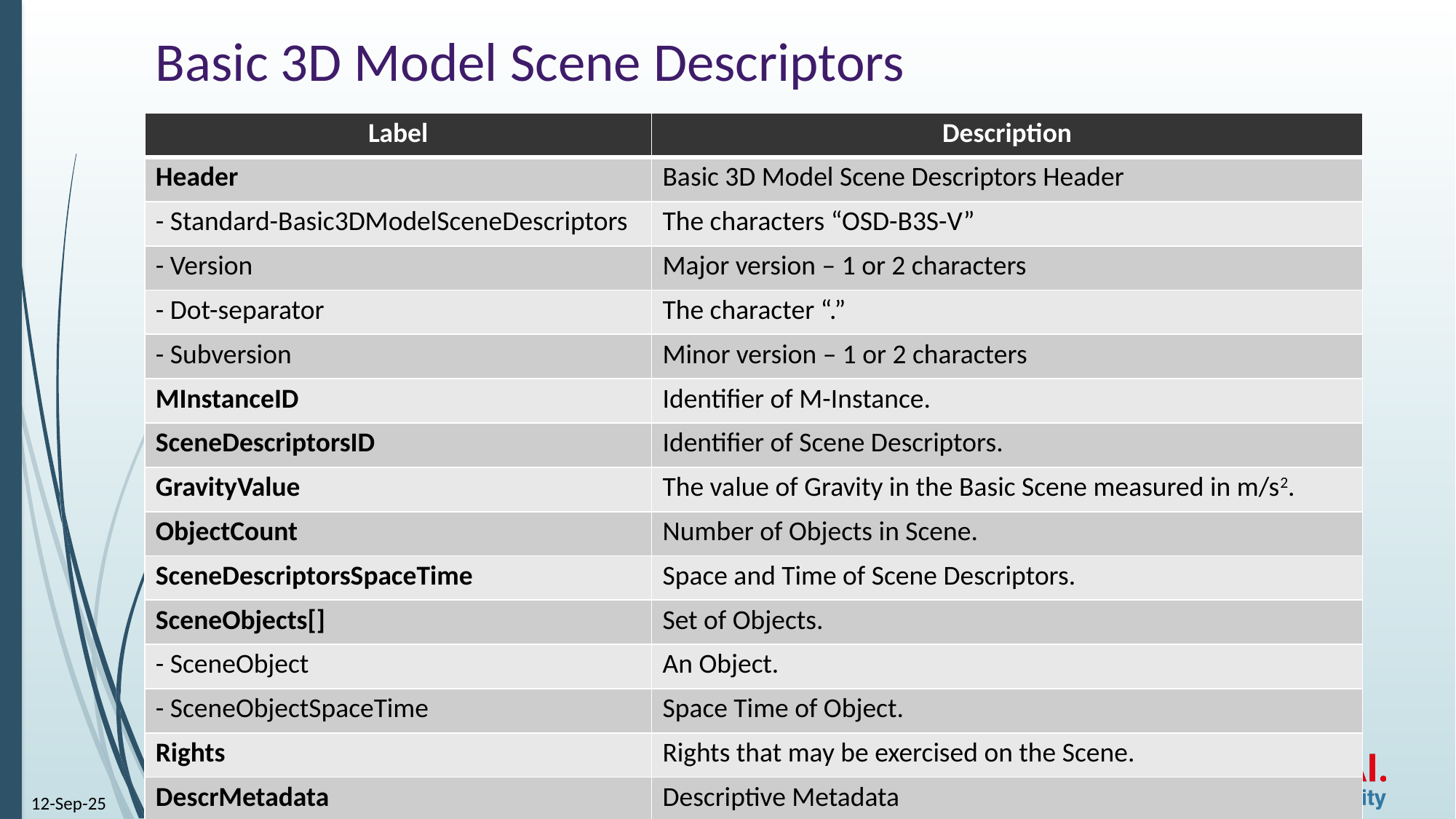

# Basic 3D Model Scene Descriptors
| Label | Description |
| --- | --- |
| Header | Basic 3D Model Scene Descriptors Header |
| - Standard-Basic3DModelSceneDescriptors | The characters “OSD-B3S-V” |
| - Version | Major version – 1 or 2 characters |
| - Dot-separator | The character “.” |
| - Subversion | Minor version – 1 or 2 characters |
| MInstanceID | Identifier of M-Instance. |
| SceneDescriptorsID | Identifier of Scene Descriptors. |
| GravityValue | The value of Gravity in the Basic Scene measured in m/s2. |
| ObjectCount | Number of Objects in Scene. |
| SceneDescriptorsSpaceTime | Space and Time of Scene Descriptors. |
| SceneObjects[] | Set of Objects. |
| - SceneObject | An Object. |
| - SceneObjectSpaceTime | Space Time of Object. |
| Rights | Rights that may be exercised on the Scene. |
| DescrMetadata | Descriptive Metadata |
22
12-Sep-25